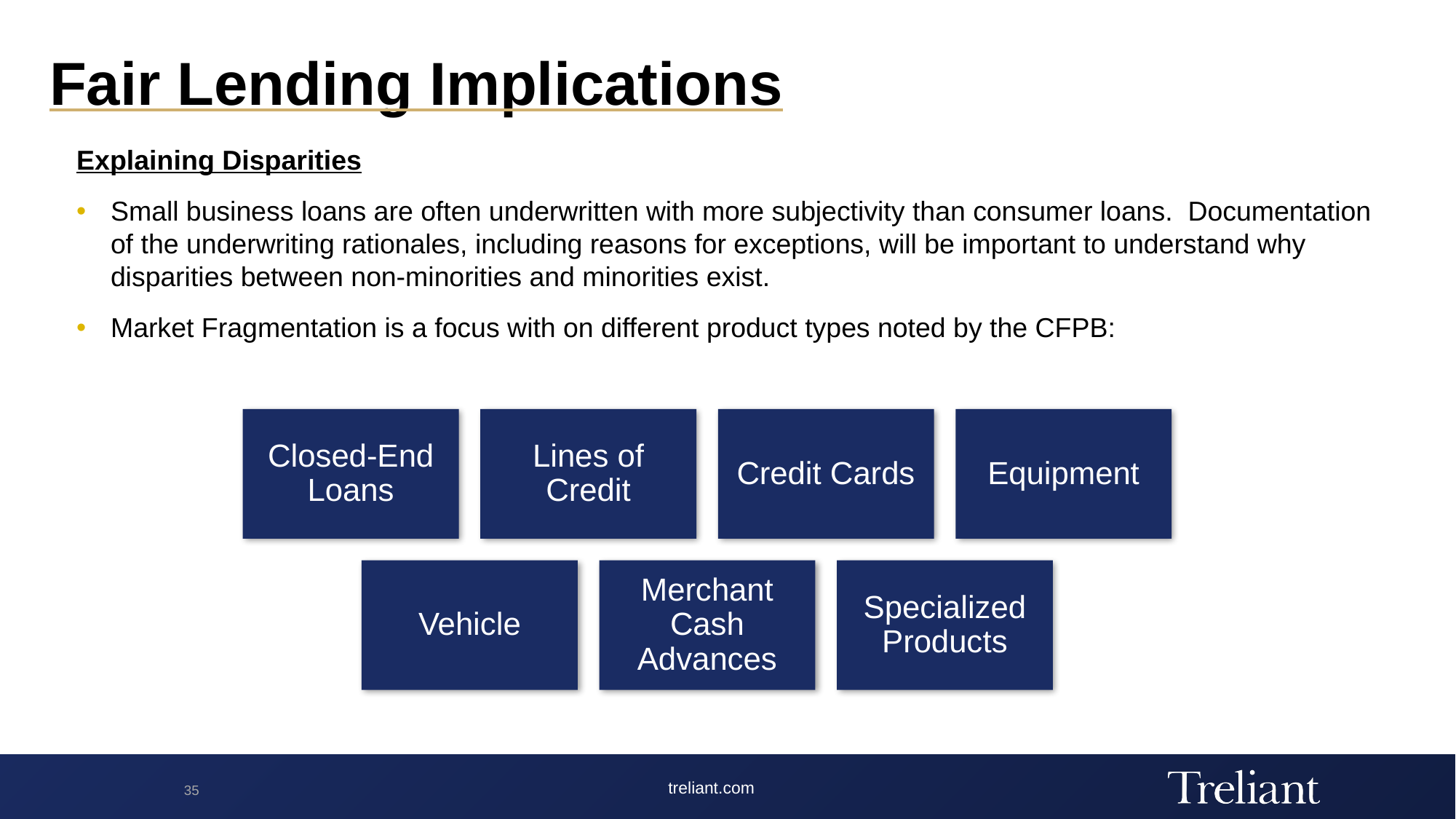

# Fair Lending Implications
Explaining Disparities
Small business loans are often underwritten with more subjectivity than consumer loans.  Documentation of the underwriting rationales, including reasons for exceptions, will be important to understand why disparities between non-minorities and minorities exist.
Market Fragmentation is a focus with on different product types noted by the CFPB:
Closed-End Loans
Lines of Credit
Credit Cards
Equipment
Vehicle
Merchant Cash Advances
Specialized Products
35